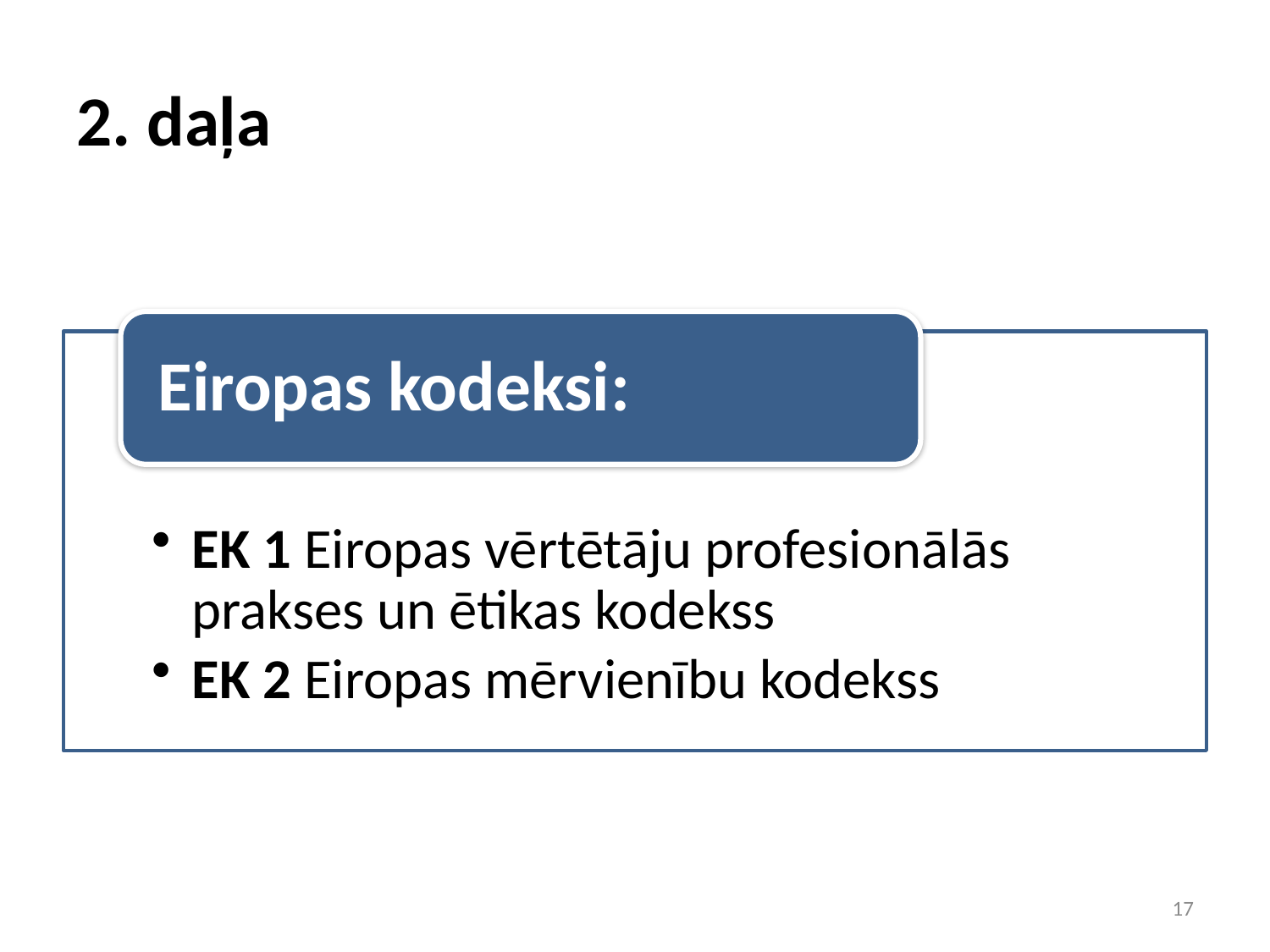

# 2. daļa
EK 1 Eiropas vērtētāju profesionālās prakses un ētikas kodekss
EK 2 Eiropas mērvienību kodekss
Eiropas kodeksi:
17